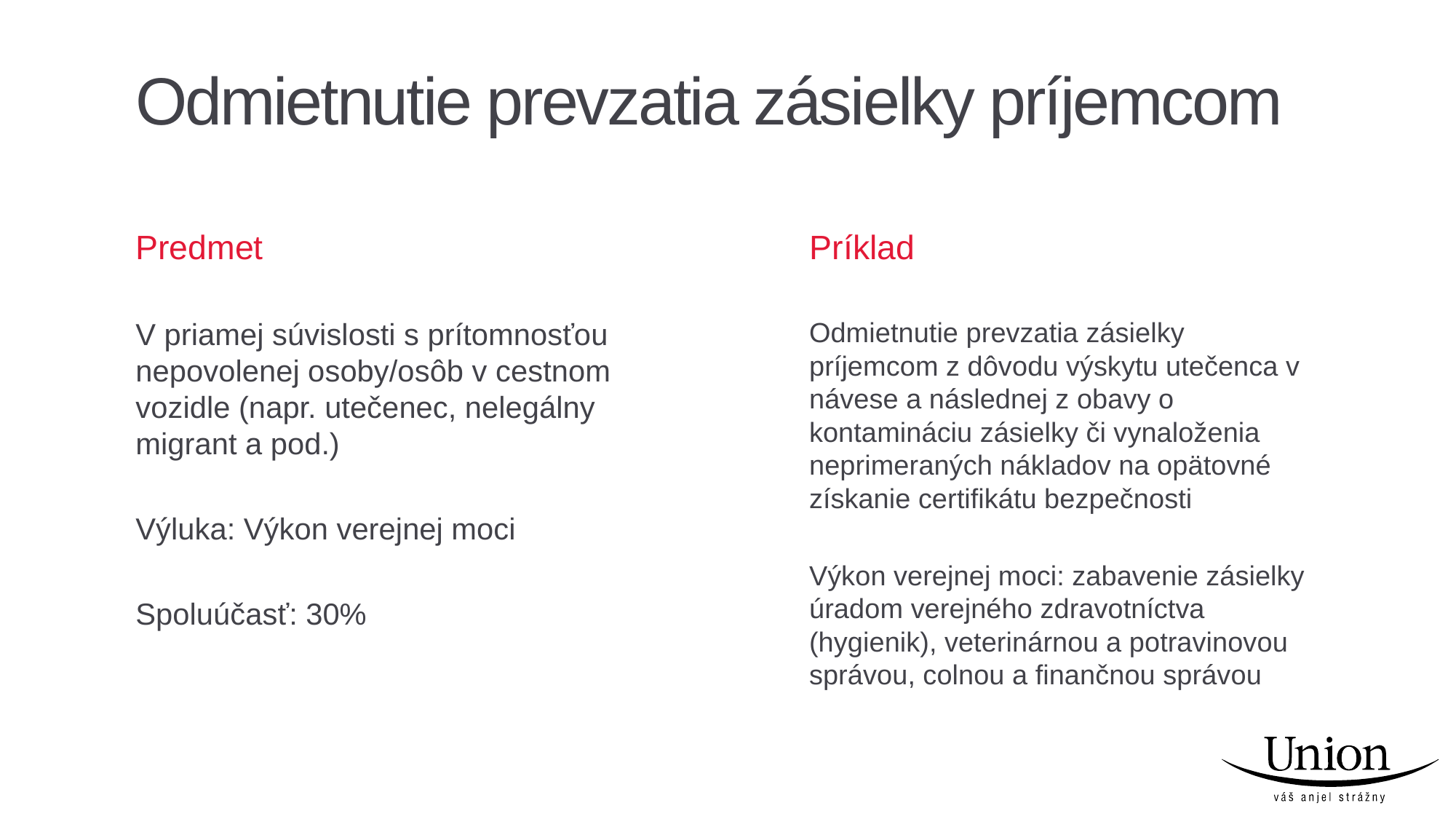

# Odmietnutie prevzatia zásielky príjemcom
Predmet
Príklad
V priamej súvislosti s prítomnosťou nepovolenej osoby/osôb v cestnom vozidle (napr. utečenec, nelegálny migrant a pod.)

Výluka: Výkon verejnej moci

Spoluúčasť: 30%
Odmietnutie prevzatia zásielky príjemcom z dôvodu výskytu utečenca v návese a následnej z obavy o kontamináciu zásielky či vynaloženia neprimeraných nákladov na opätovné získanie certifikátu bezpečnosti

Výkon verejnej moci: zabavenie zásielky úradom verejného zdravotníctva (hygienik), veterinárnou a potravinovou správou, colnou a finančnou správou